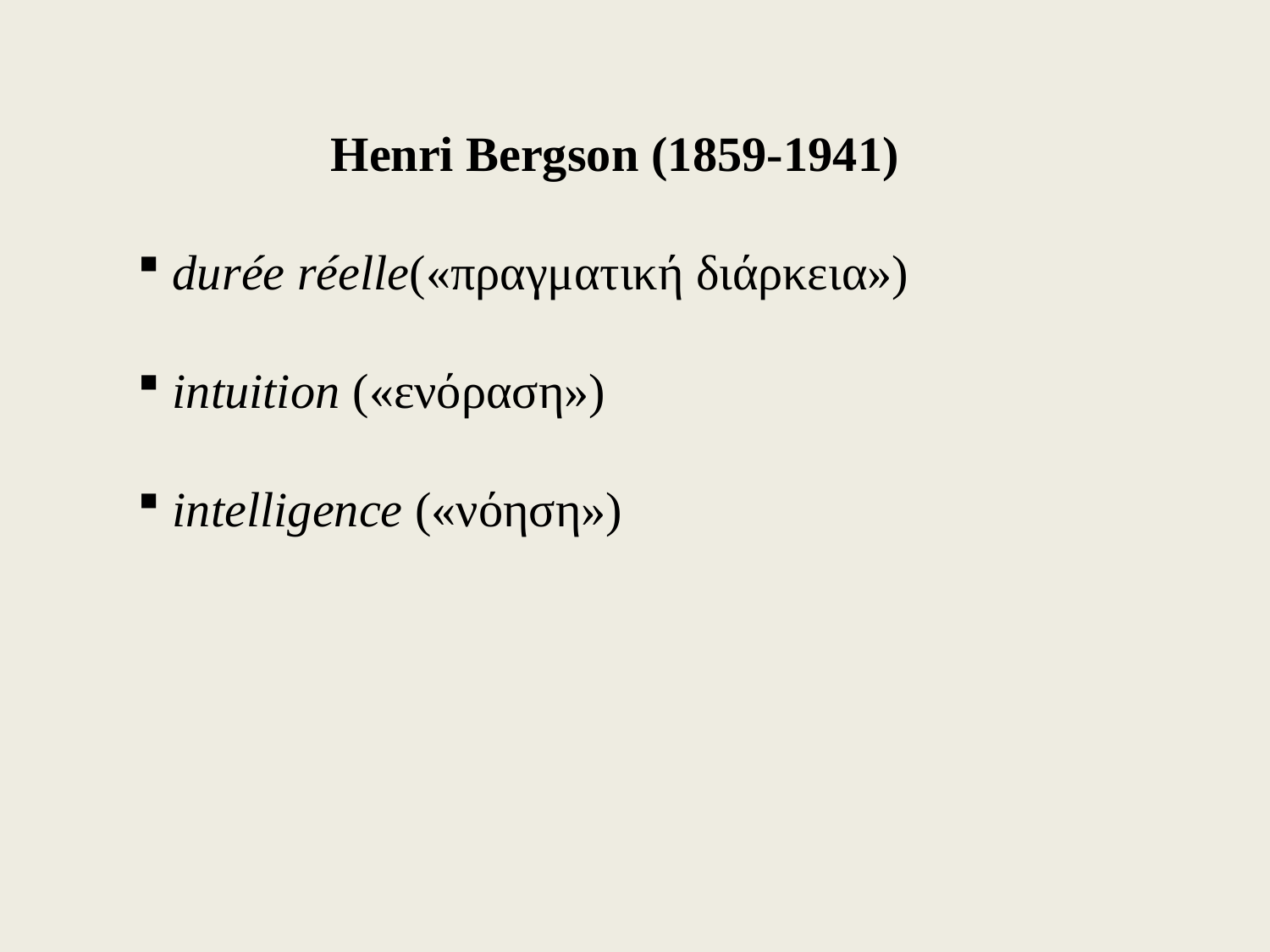

Henri Bergson (1859-1941)

 durée réelle(«πραγματική διάρκεια»)

 intuition («ενόραση»)

 intelligence («νόηση»)